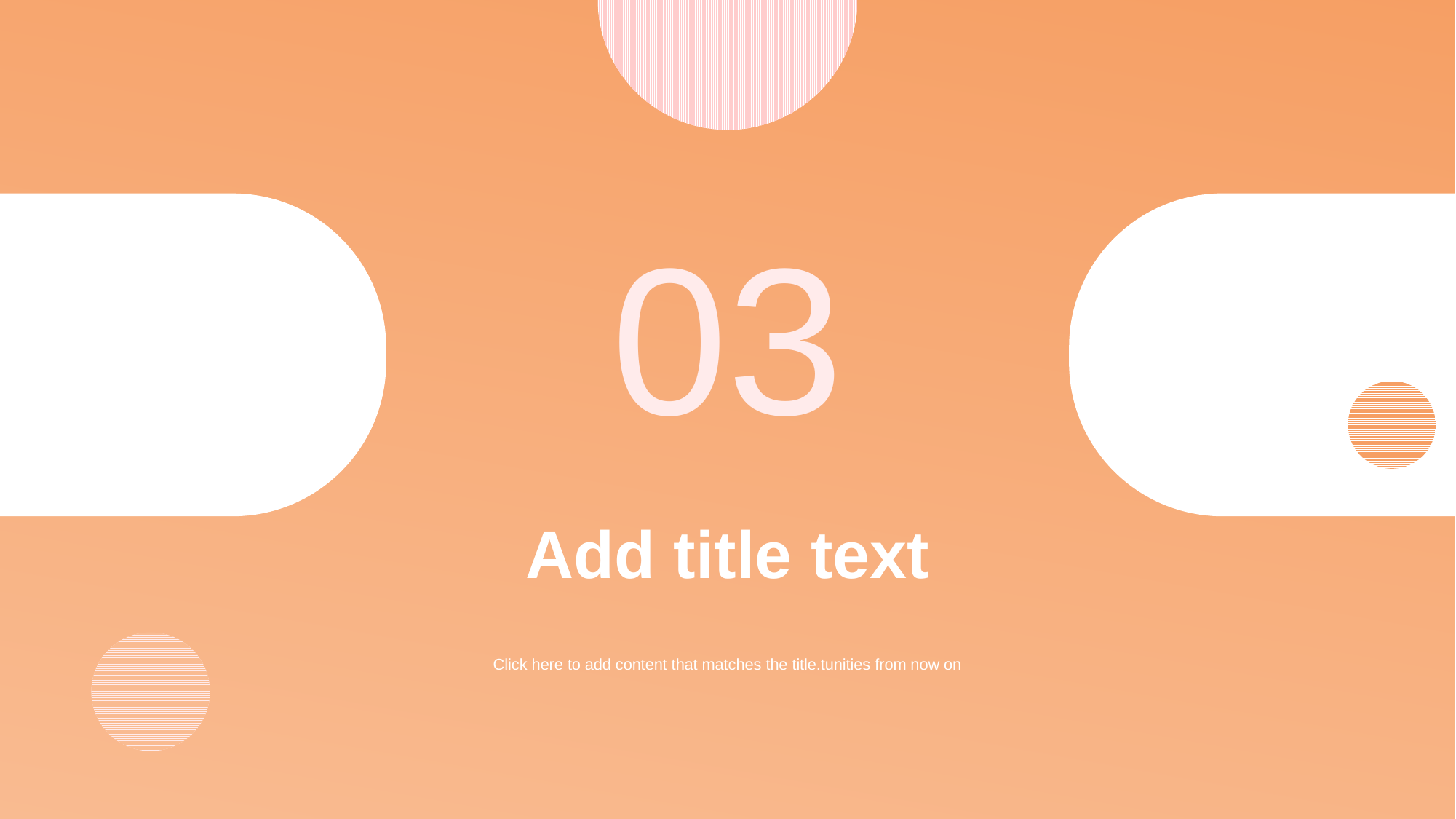

03

Add title text

Click here to add content that matches the title.tunities from now on